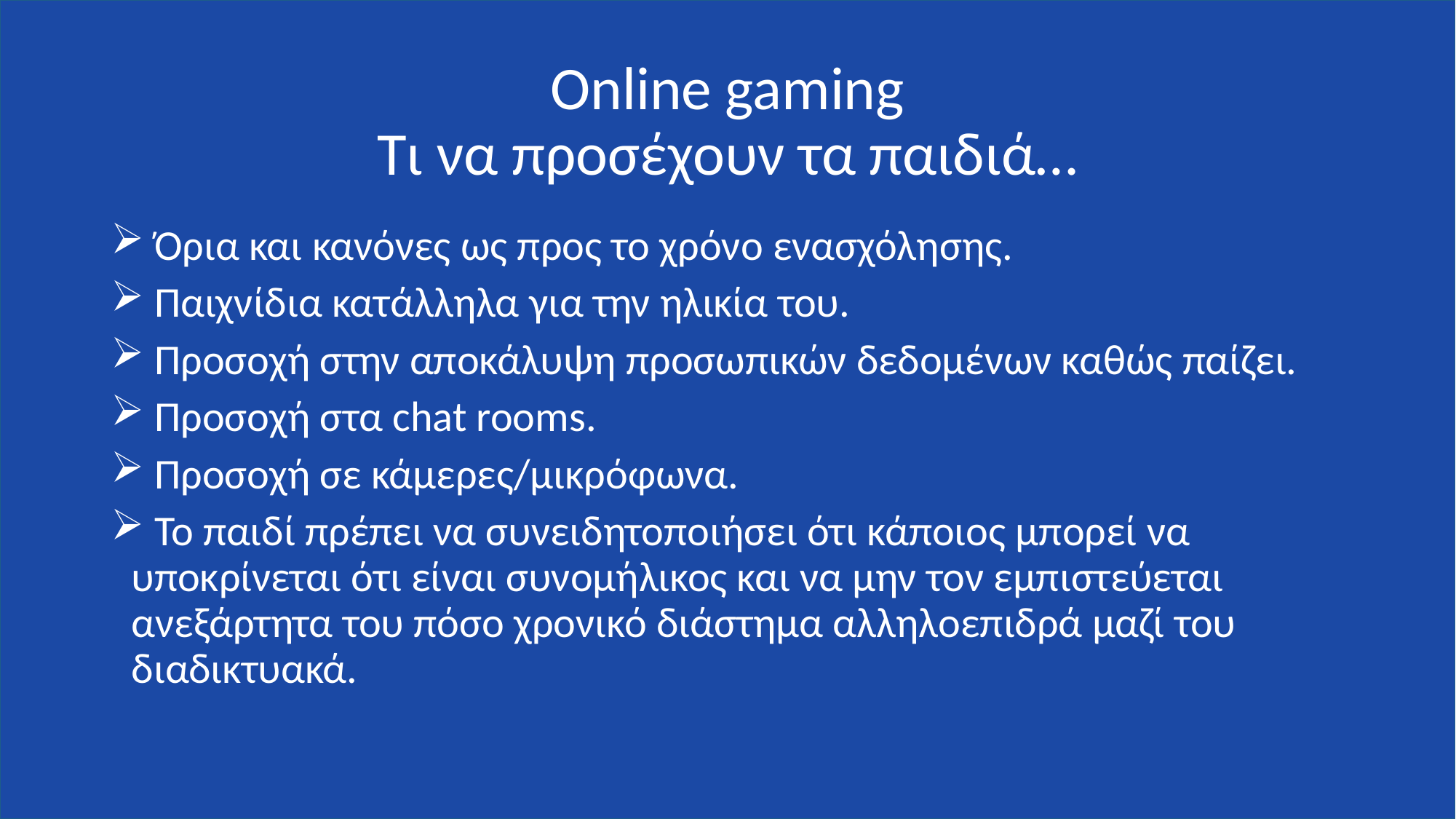

# Online gaming Τι να προσέχουν τα παιδιά…
 Όρια και κανόνες ως προς το χρόνο ενασχόλησης.
 Παιχνίδια κατάλληλα για την ηλικία του.
 Προσοχή στην αποκάλυψη προσωπικών δεδομένων καθώς παίζει.
 Προσοχή στα chat rooms.
 Προσοχή σε κάμερες/μικρόφωνα.
 Το παιδί πρέπει να συνειδητοποιήσει ότι κάποιος μπορεί να υποκρίνεται ότι είναι συνομήλικος και να μην τον εμπιστεύεται ανεξάρτητα του πόσο χρονικό διάστημα αλληλοεπιδρά μαζί του διαδικτυακά.